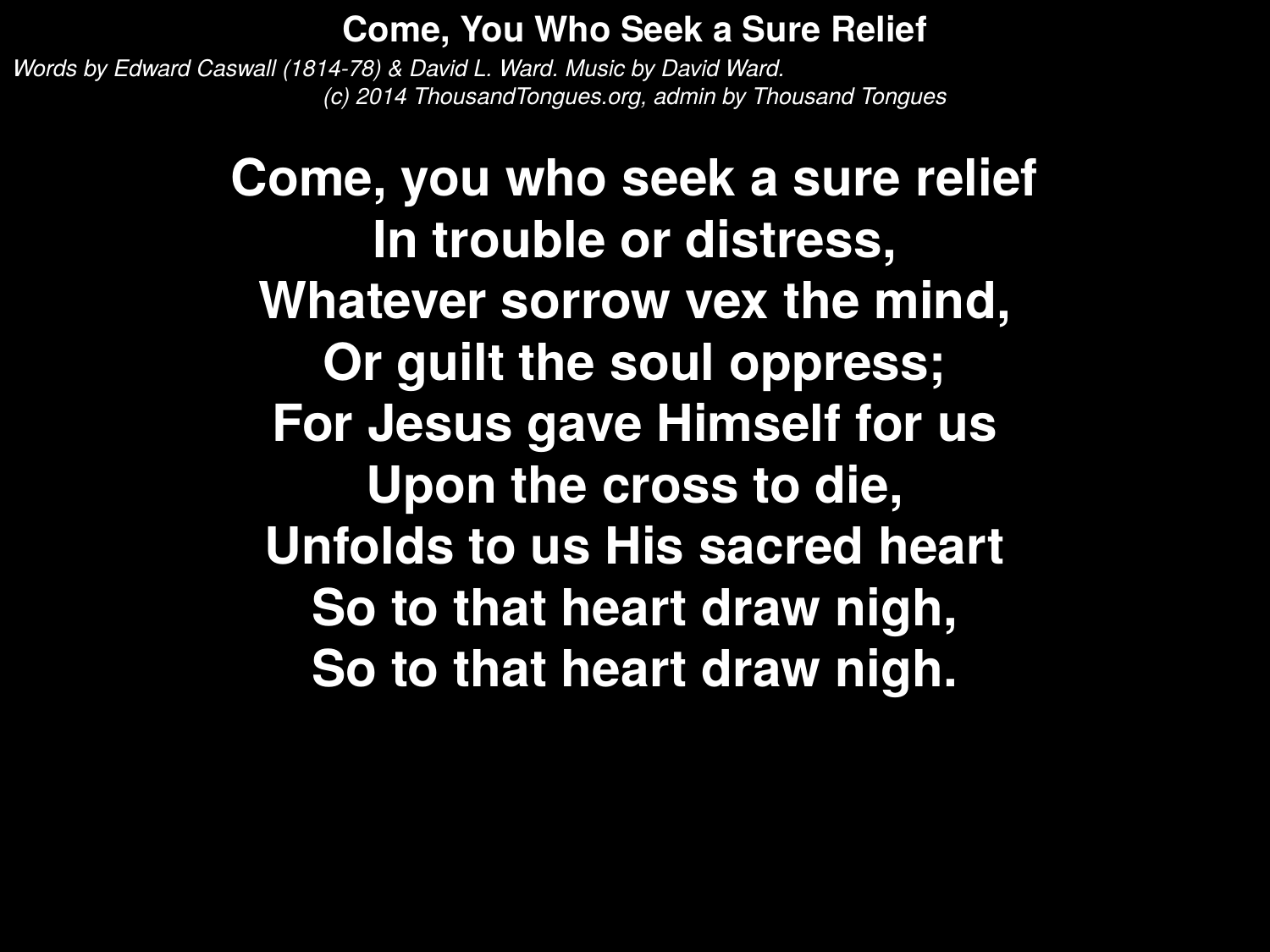

Come, You Who Seek a Sure Relief
Words by Edward Caswall (1814-78) & David L. Ward. Music by David Ward.
(c) 2014 ThousandTongues.org, admin by Thousand Tongues
Come, you who seek a sure relief
In trouble or distress,
Whatever sorrow vex the mind,
Or guilt the soul oppress;
For Jesus gave Himself for us
Upon the cross to die,
Unfolds to us His sacred heart
So to that heart draw nigh,
So to that heart draw nigh.